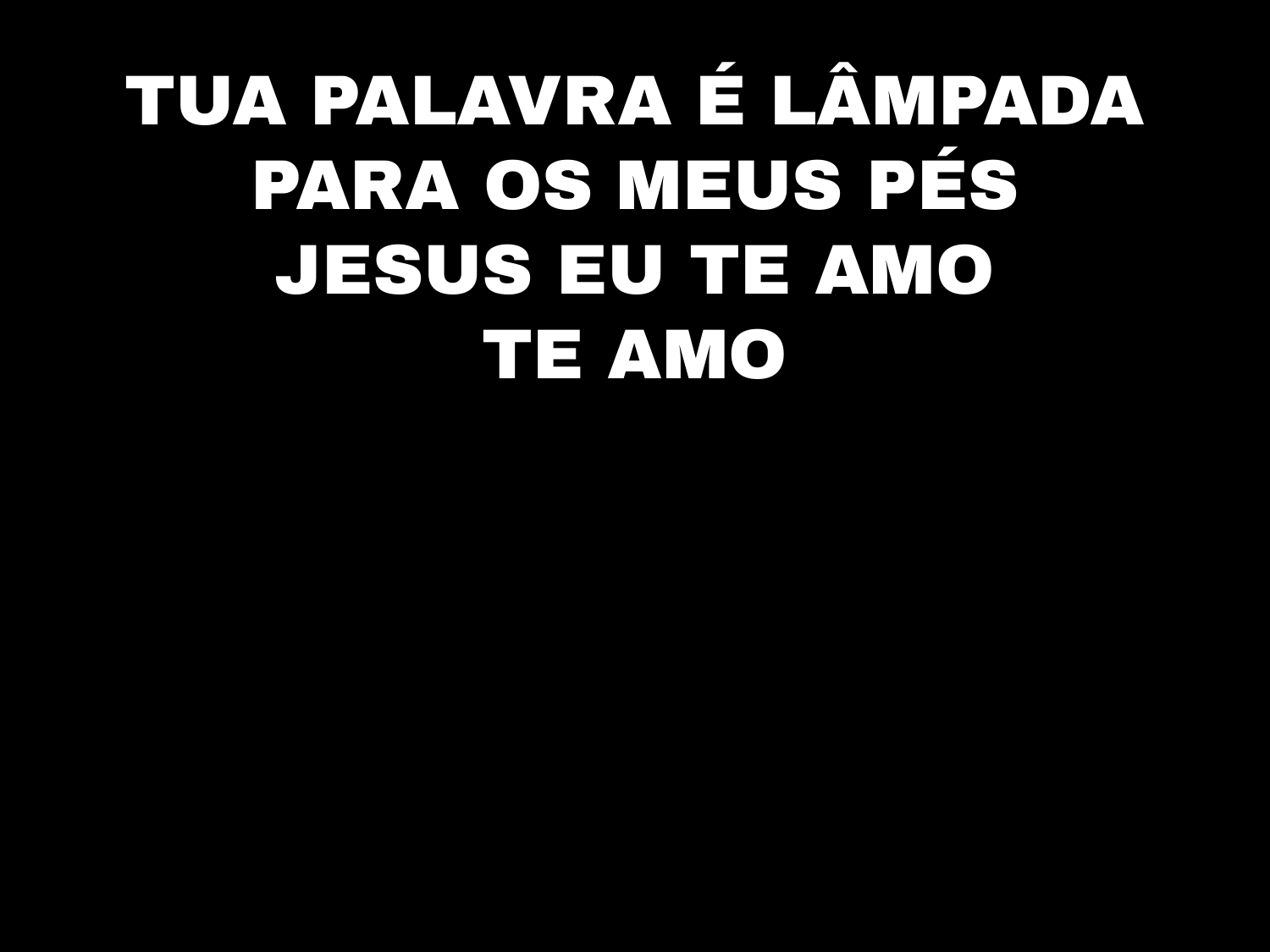

# TUA PALAVRA É LÂMPADA PARA OS MEUS PÉS JESUS EU TE AMO TE AMO